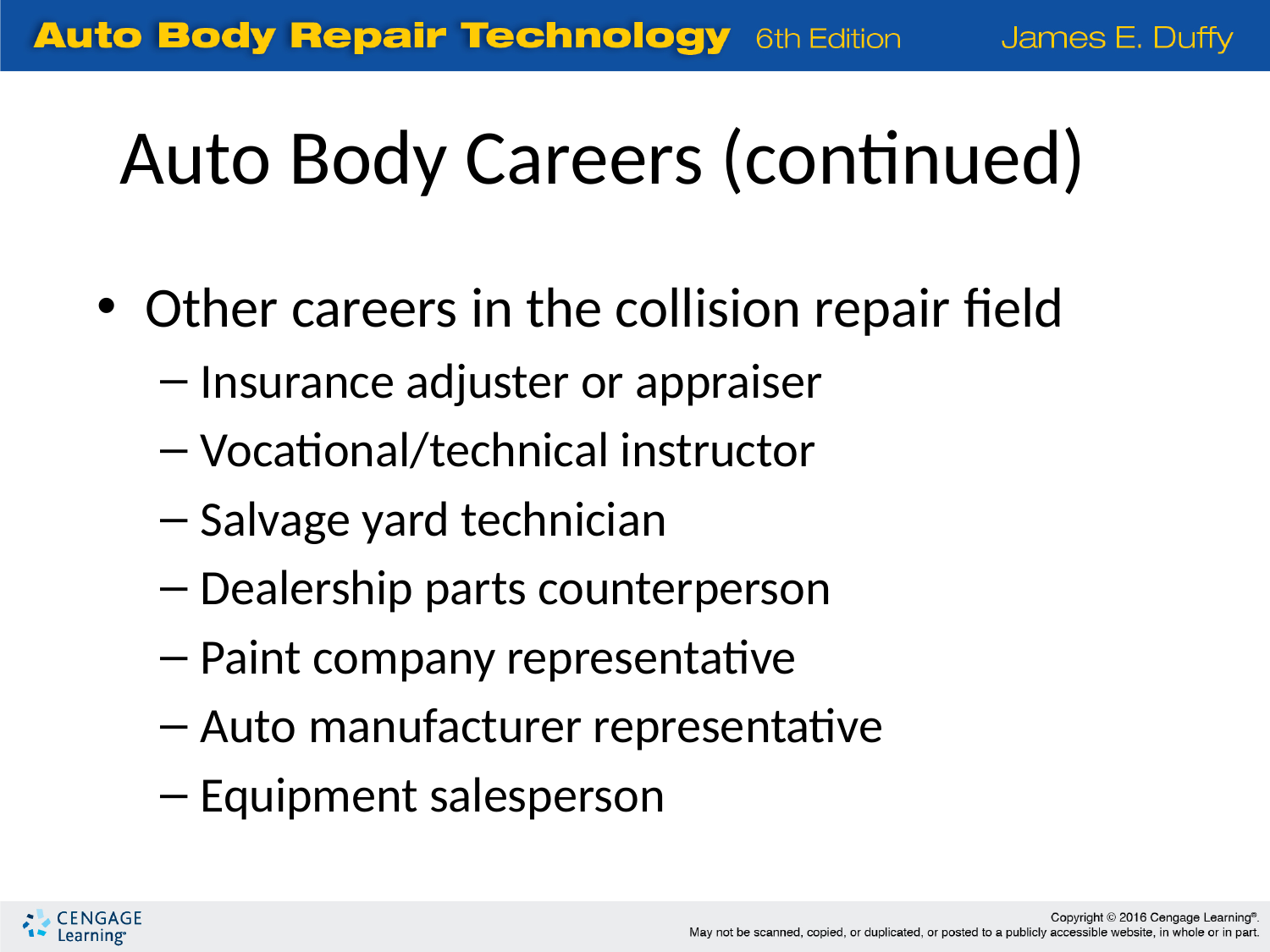

Auto Body Careers (continued)
Other careers in the collision repair field
Insurance adjuster or appraiser
Vocational/technical instructor
Salvage yard technician
Dealership parts counterperson
Paint company representative
Auto manufacturer representative
Equipment salesperson